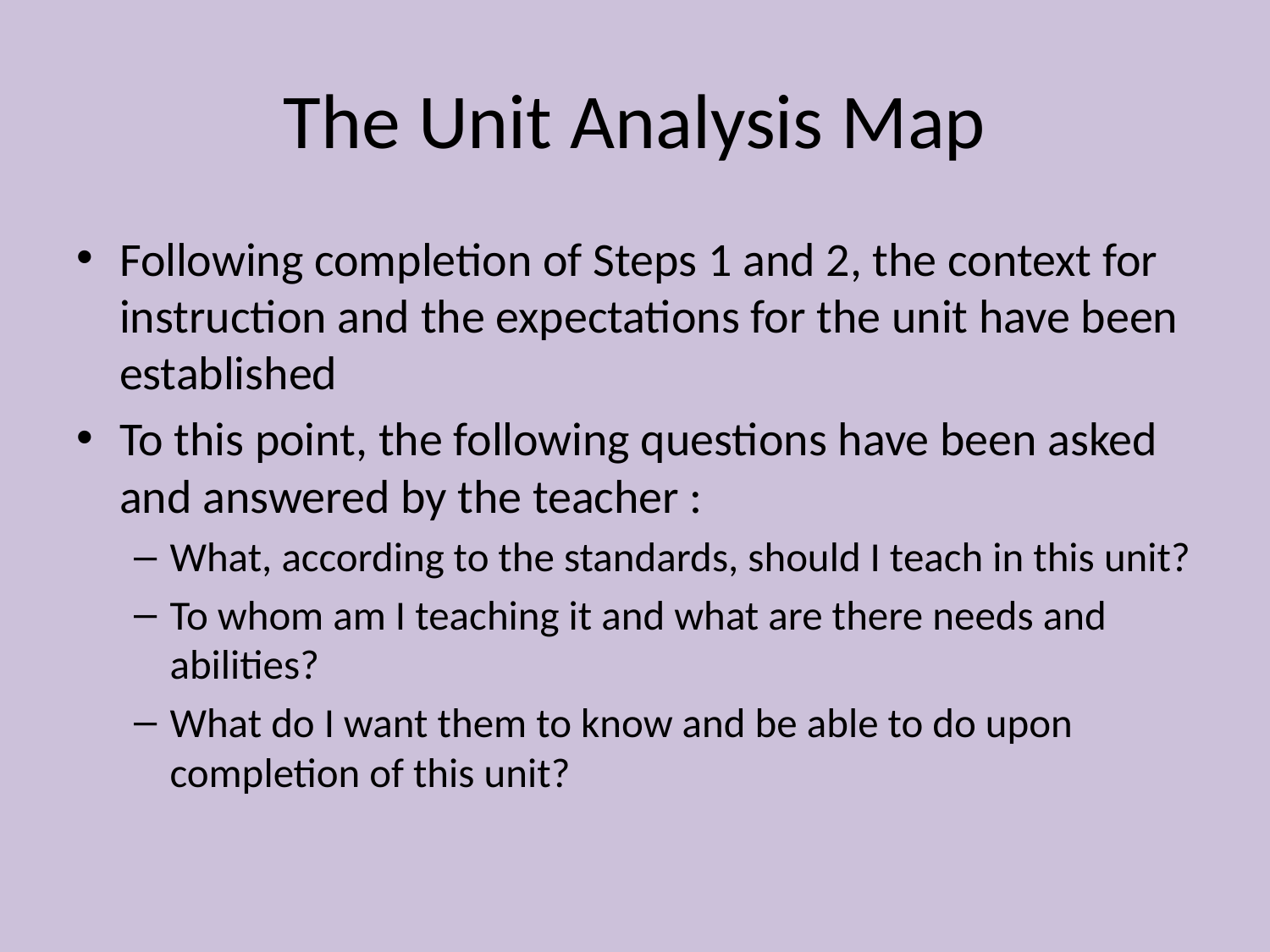

# The Unit Analysis Map
Following completion of Steps 1 and 2, the context for instruction and the expectations for the unit have been established
To this point, the following questions have been asked and answered by the teacher :
What, according to the standards, should I teach in this unit?
To whom am I teaching it and what are there needs and abilities?
What do I want them to know and be able to do upon completion of this unit?